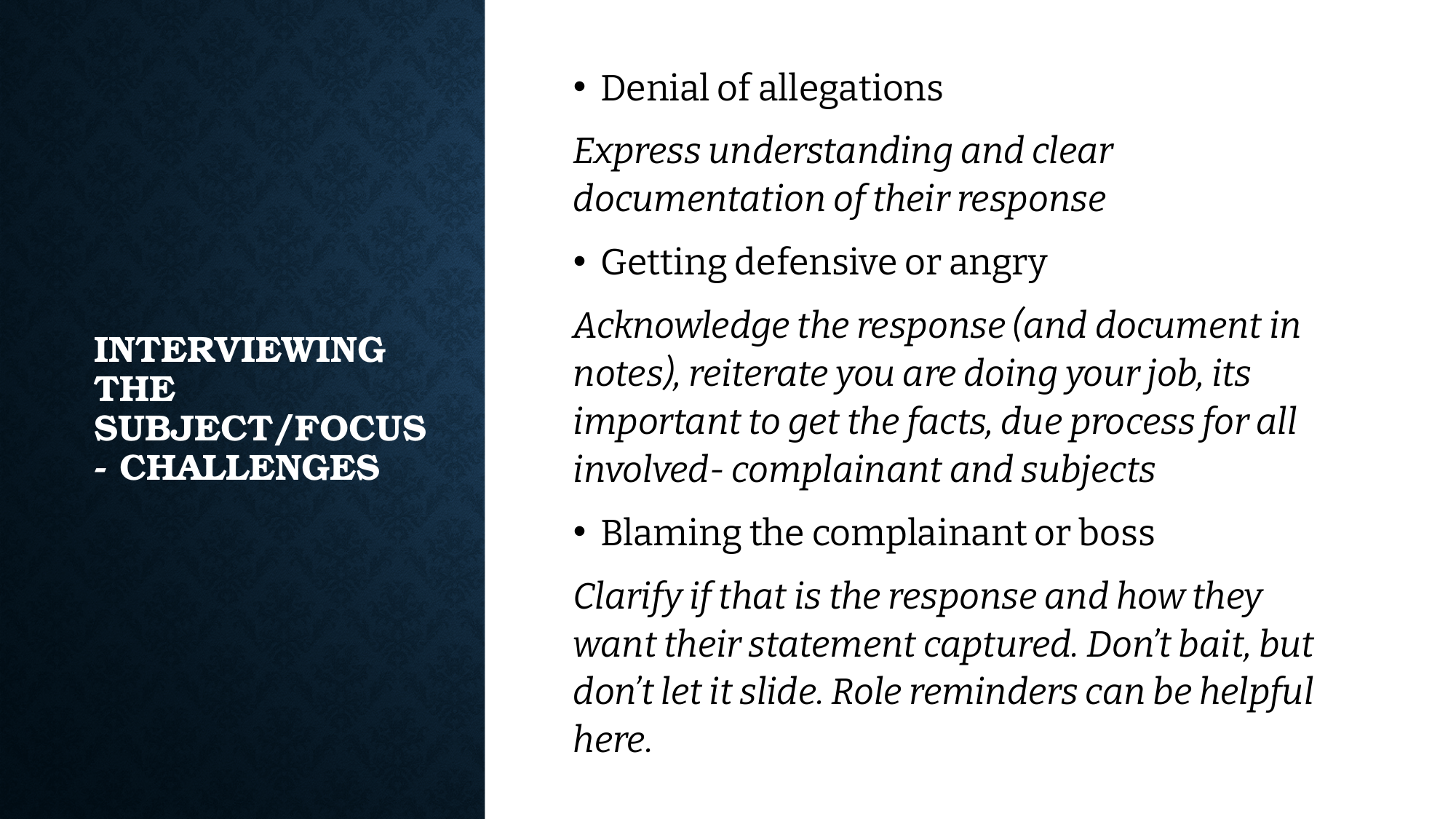

Denial of allegations
Express understanding and clear documentation of their response
Getting defensive or angry
Acknowledge the response (and document in notes), reiterate you are doing your job, its important to get the facts, due process for all involved- complainant and subjects
Blaming the complainant or boss
Clarify if that is the response and how they want their statement captured. Don’t bait, but don’t let it slide. Role reminders can be helpful here.
# Interviewing the Subject/Focus- Challenges